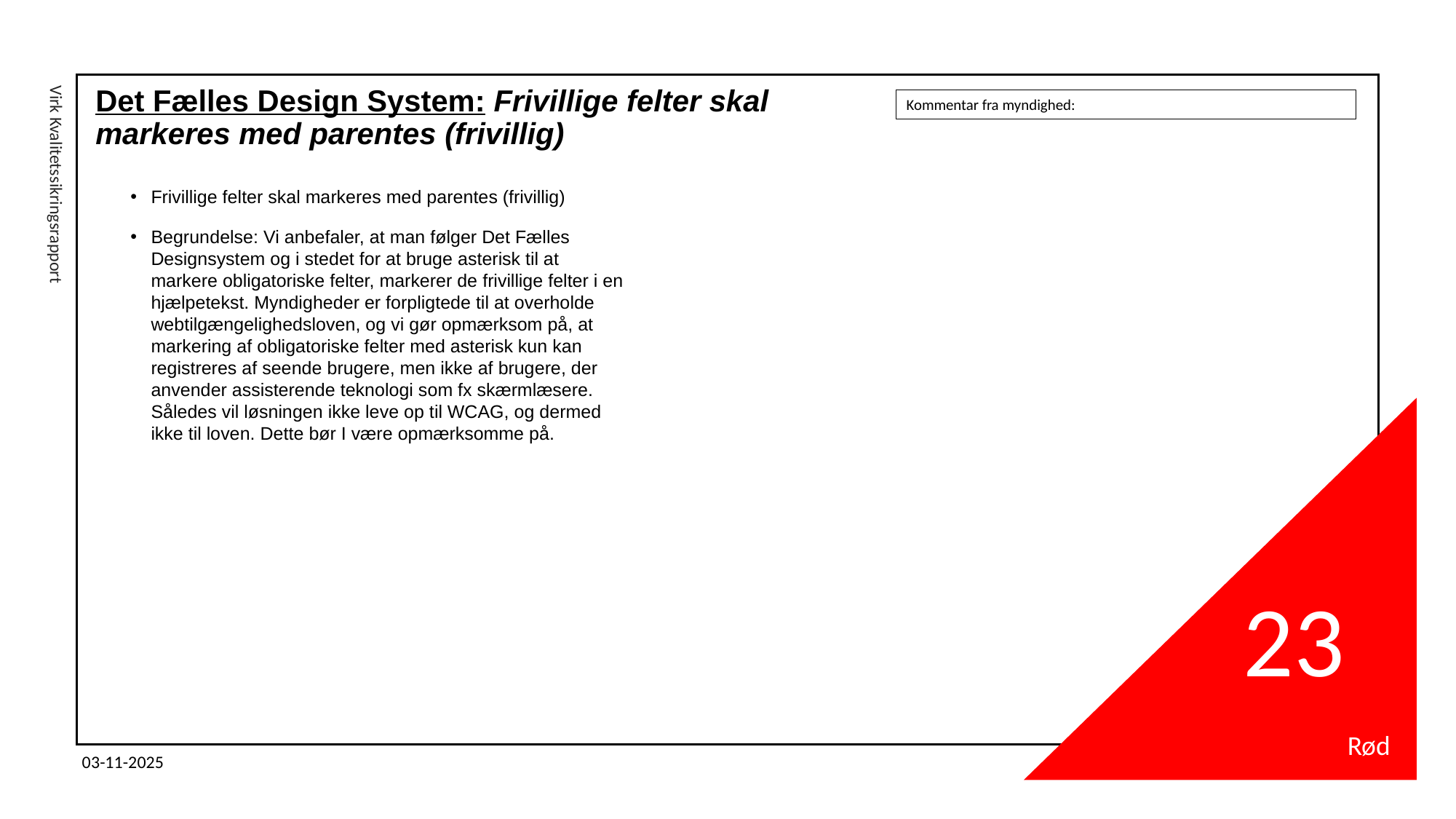

# Det Fælles Design System: Frivillige felter skal markeres med parentes (frivillig)

Kommentar fra myndighed:
Frivillige felter skal markeres med parentes (frivillig)
Begrundelse: Vi anbefaler, at man følger Det Fælles Designsystem og i stedet for at bruge asterisk til at markere obligatoriske felter, markerer de frivillige felter i en hjælpetekst. Myndigheder er forpligtede til at overholde webtilgængelighedsloven, og vi gør opmærksom på, at markering af obligatoriske felter med asterisk kun kan registreres af seende brugere, men ikke af brugere, der anvender assisterende teknologi som fx skærmlæsere. Således vil løsningen ikke leve op til WCAG, og dermed ikke til loven. Dette bør I være opmærksomme på.
Virk Kvalitetssikringsrapport

23
Rød
03-11-2025